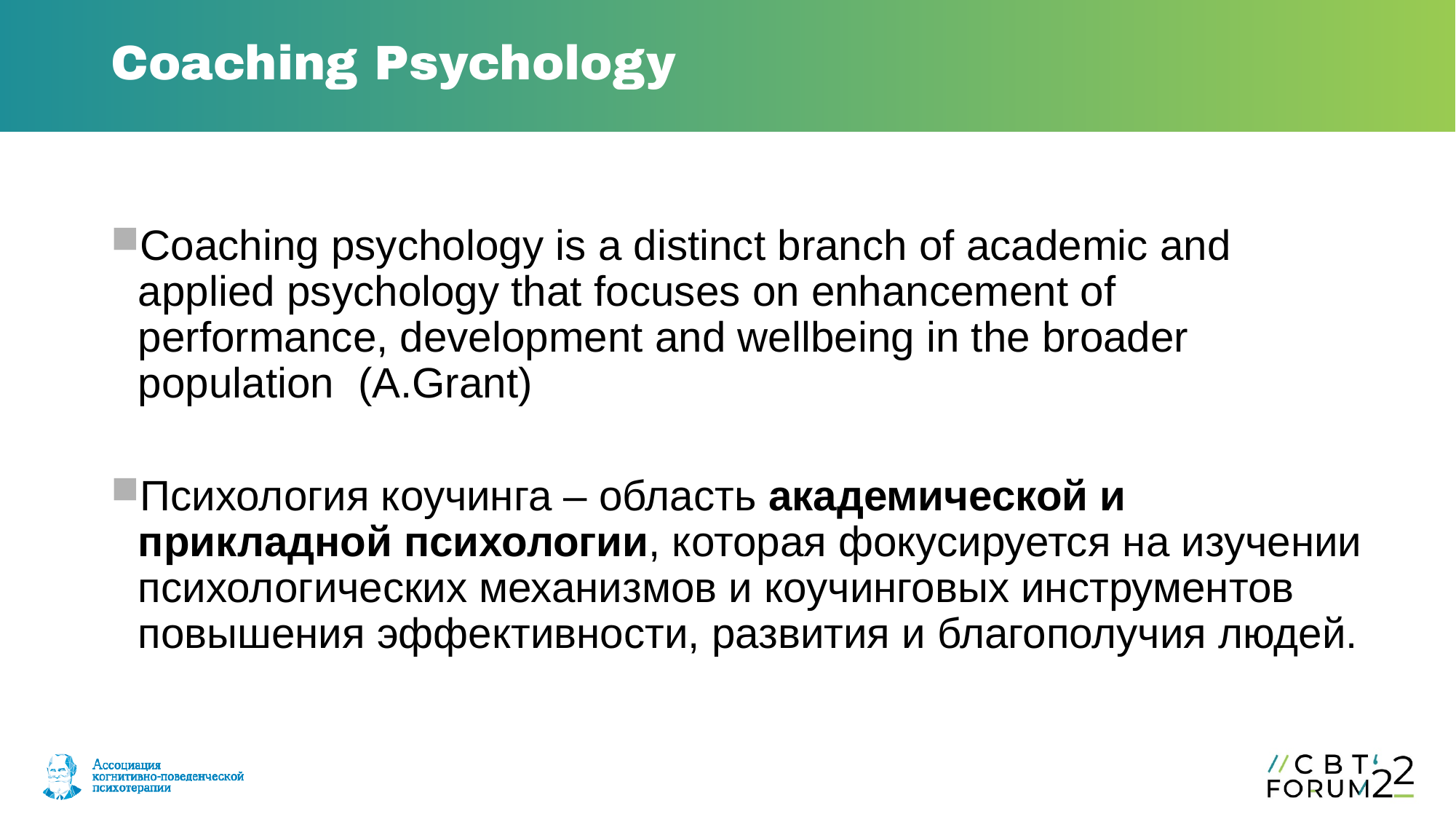

# Coaching Psychology
Coaching psychology is a distinct branch of academic and applied psychology that focuses on enhancement of performance, development and wellbeing in the broader population  (A.Grant)

Психология коучинга – область академической и прикладной психологии, которая фокусируется на изучении психологических механизмов и коучинговых инструментов повышения эффективности, развития и благополучия людей.